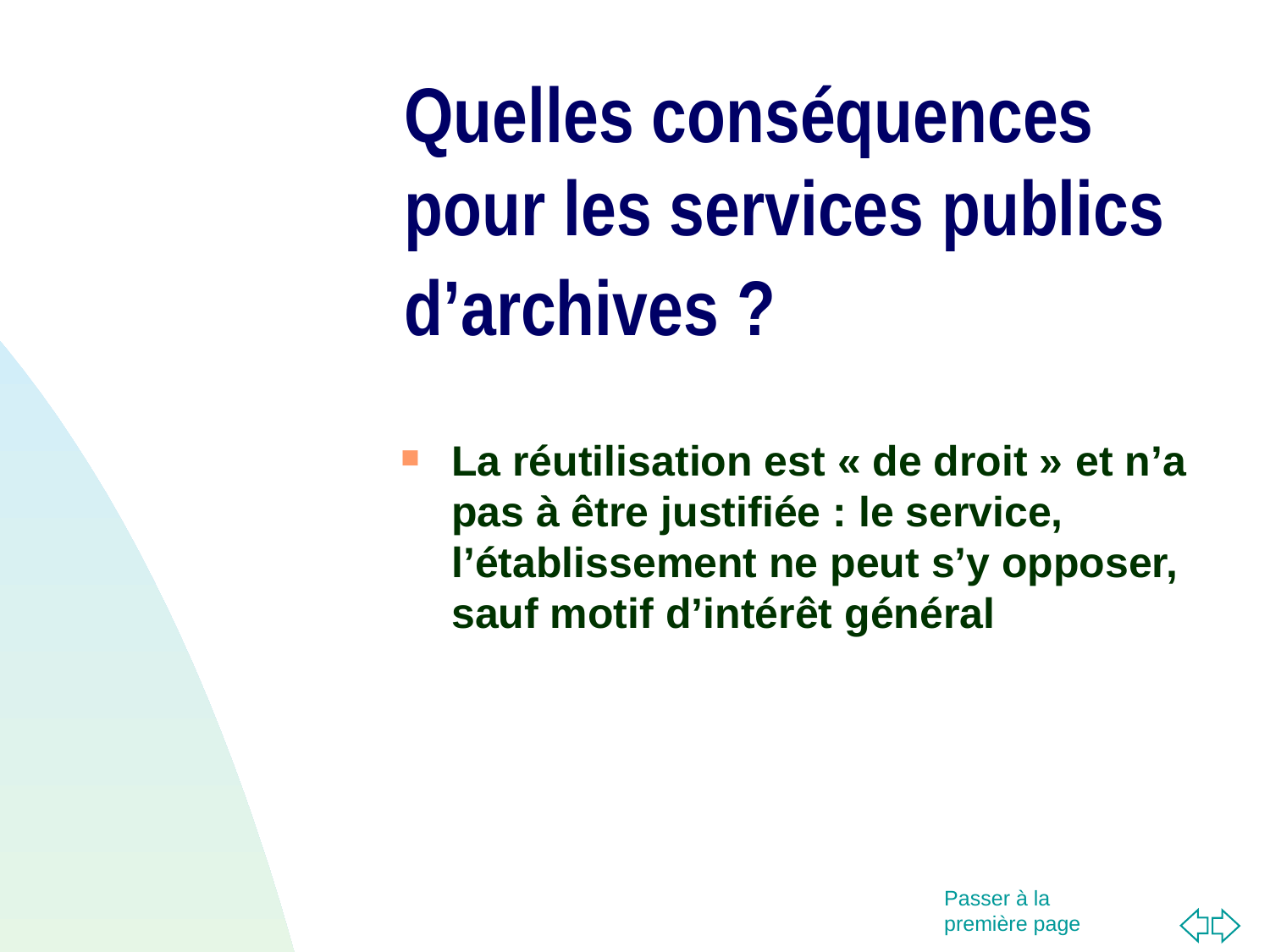

Quelles conséquences pour les services publics d’archives ?

La réutilisation est « de droit » et n’a pas à être justifiée : le service, l’établissement ne peut s’y opposer, sauf motif d’intérêt général